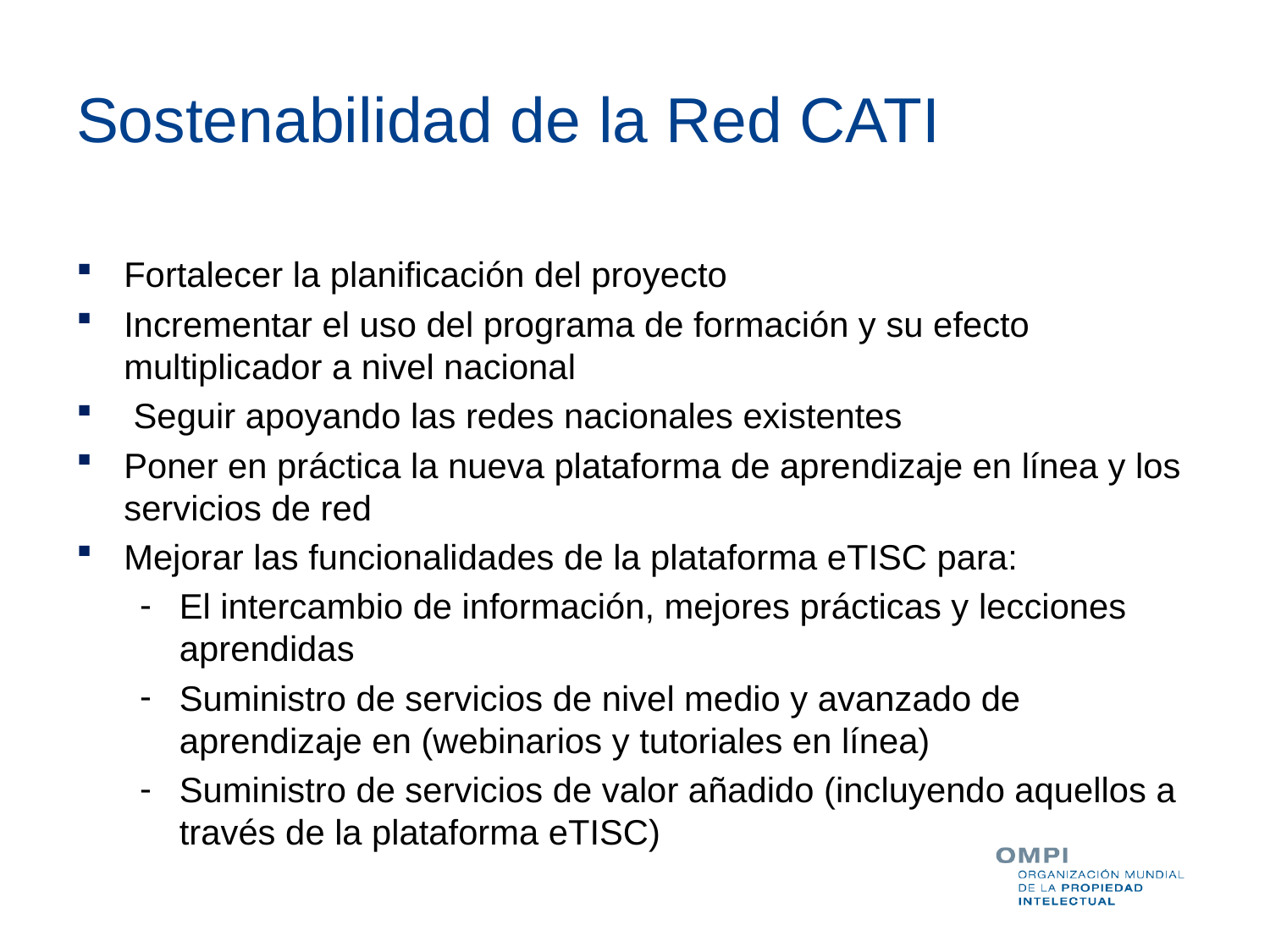

Sostenabilidad de la Red CATI
Fortalecer la planificación del proyecto
Incrementar el uso del programa de formación y su efecto multiplicador a nivel nacional
 Seguir apoyando las redes nacionales existentes
Poner en práctica la nueva plataforma de aprendizaje en línea y los servicios de red
Mejorar las funcionalidades de la plataforma eTISC para:
El intercambio de información, mejores prácticas y lecciones aprendidas
Suministro de servicios de nivel medio y avanzado de aprendizaje en (webinarios y tutoriales en línea)
Suministro de servicios de valor añadido (incluyendo aquellos a través de la plataforma eTISC)